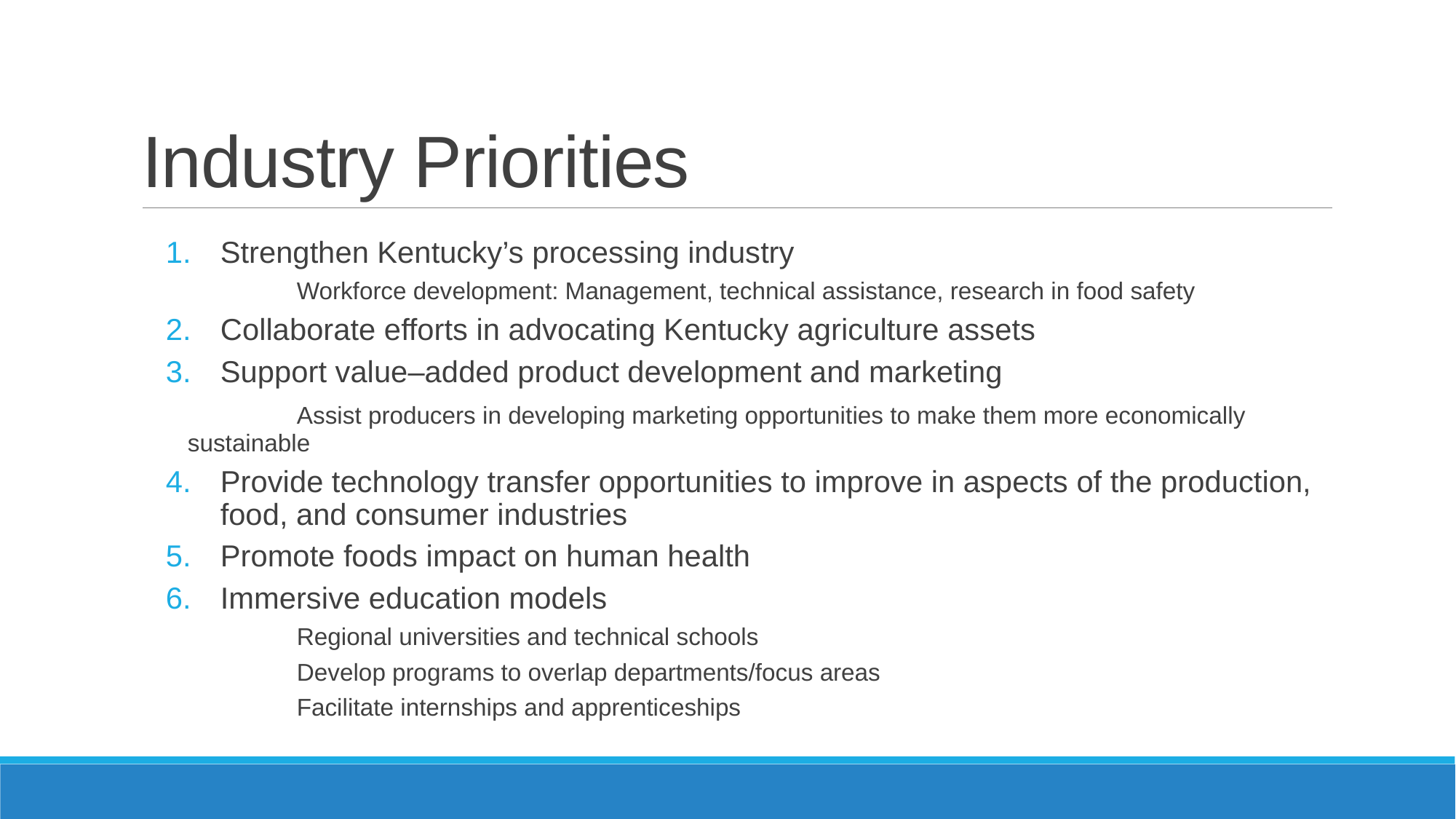

# Industry Priorities
Strengthen Kentucky’s processing industry
	Workforce development: Management, technical assistance, research in food safety
Collaborate efforts in advocating Kentucky agriculture assets
Support value–added product development and marketing
	Assist producers in developing marketing opportunities to make them more economically sustainable
Provide technology transfer opportunities to improve in aspects of the production, food, and consumer industries
Promote foods impact on human health
Immersive education models
	Regional universities and technical schools
	Develop programs to overlap departments/focus areas
	Facilitate internships and apprenticeships